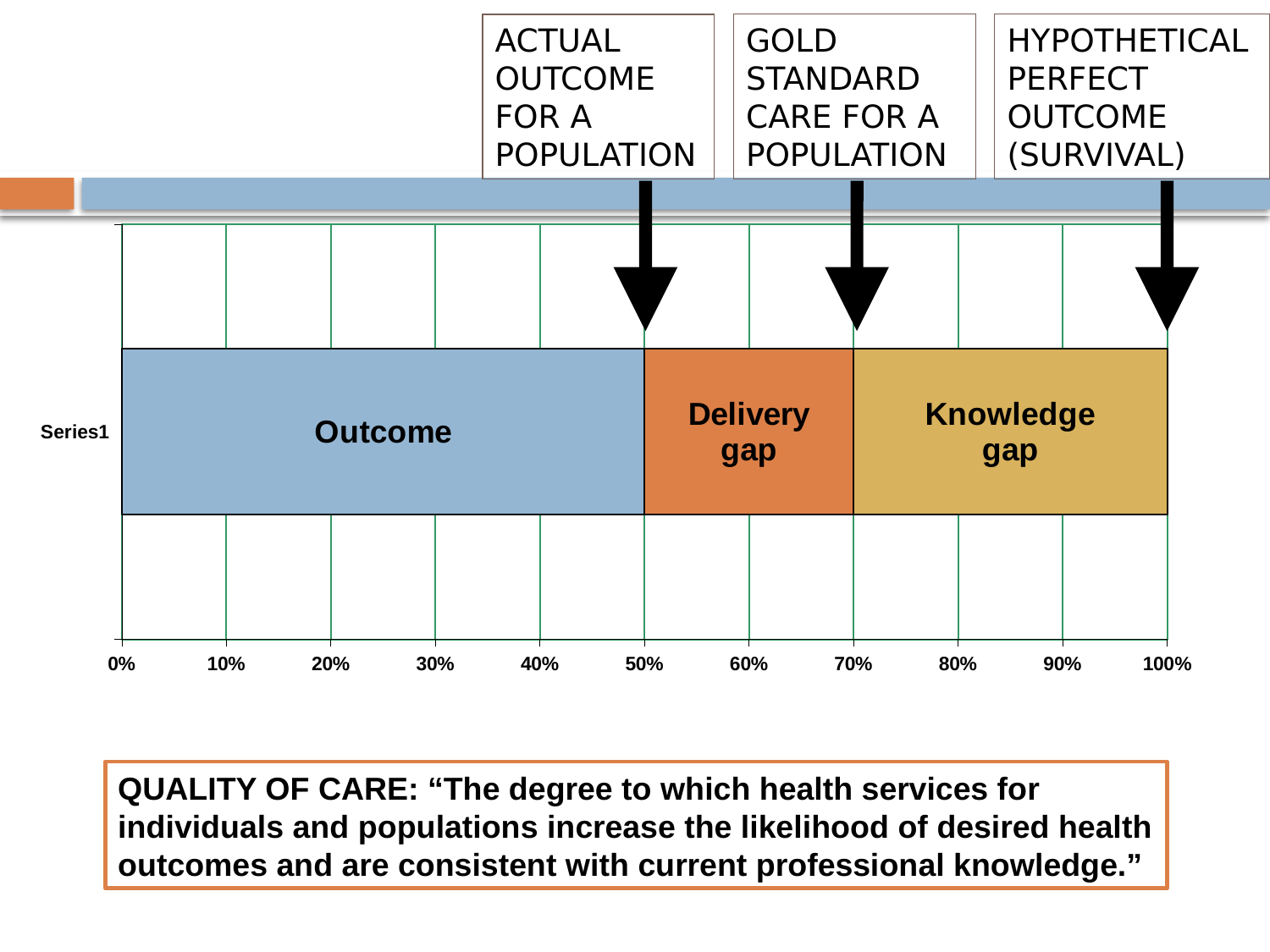

ACTUAL OUTCOME FOR A POPULATION
GOLD STANDARD CARE FOR A POPULATION
HYPOTHETICAL PERFECT OUTCOME (SURVIVAL)

### Chart

| Category | Outcome | Delivery gap | Knowledge gap |
|---|---|---|---|
|  | 50.0 | 20.0 | 30.0 |
QUALITY OF CARE: “The degree to which health services for individuals and populations increase the likelihood of desired health outcomes and are consistent with current professional knowledge.”